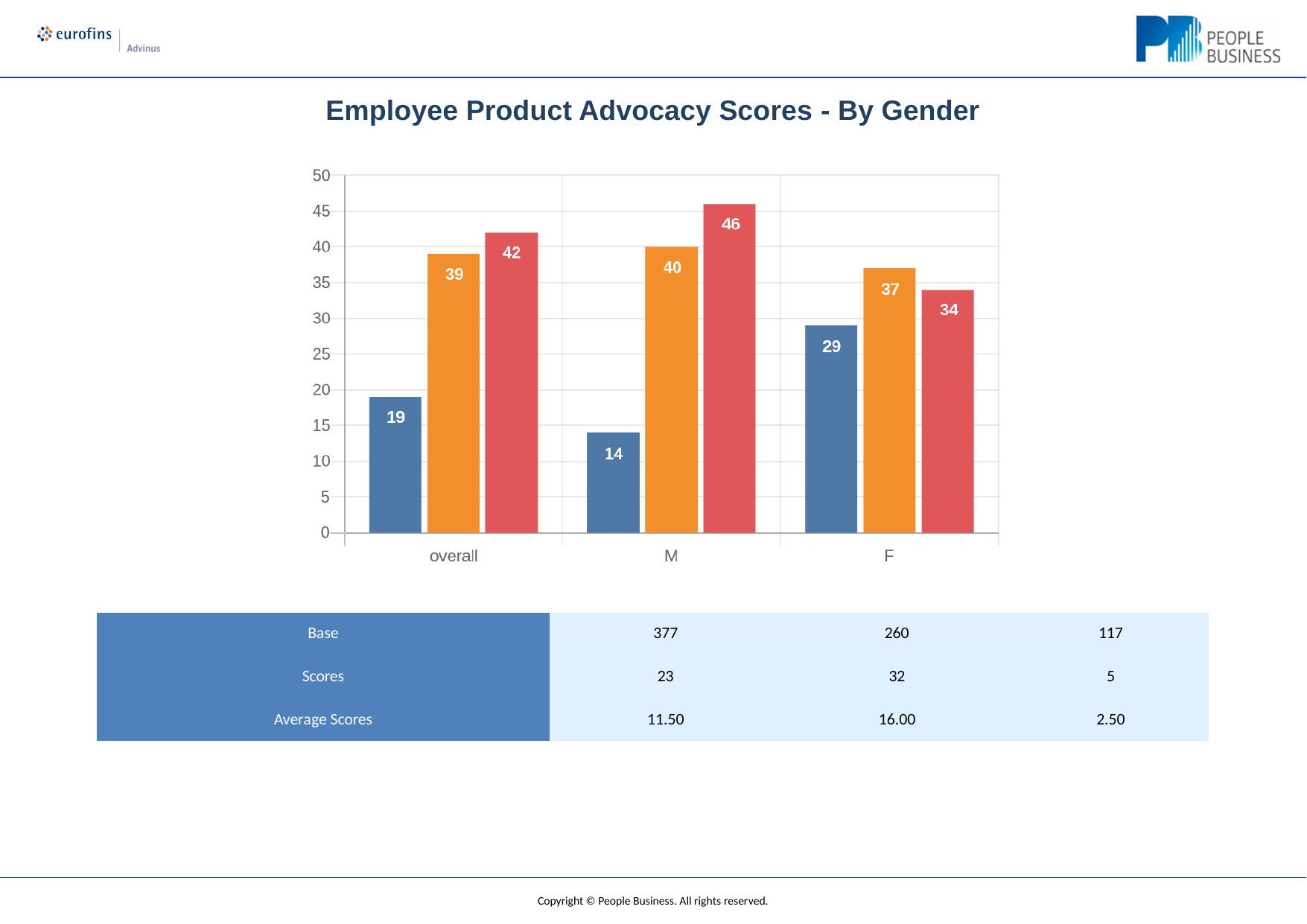

Employee Product Advocacy Scores - By Gender

| Base | 377 | 260 | 117 |
| --- | --- | --- | --- |
| Scores | 23 | 32 | 5 |
| Average Scores | 11.50 | 16.00 | 2.50 |

Copyright © People Business. All rights reserved.